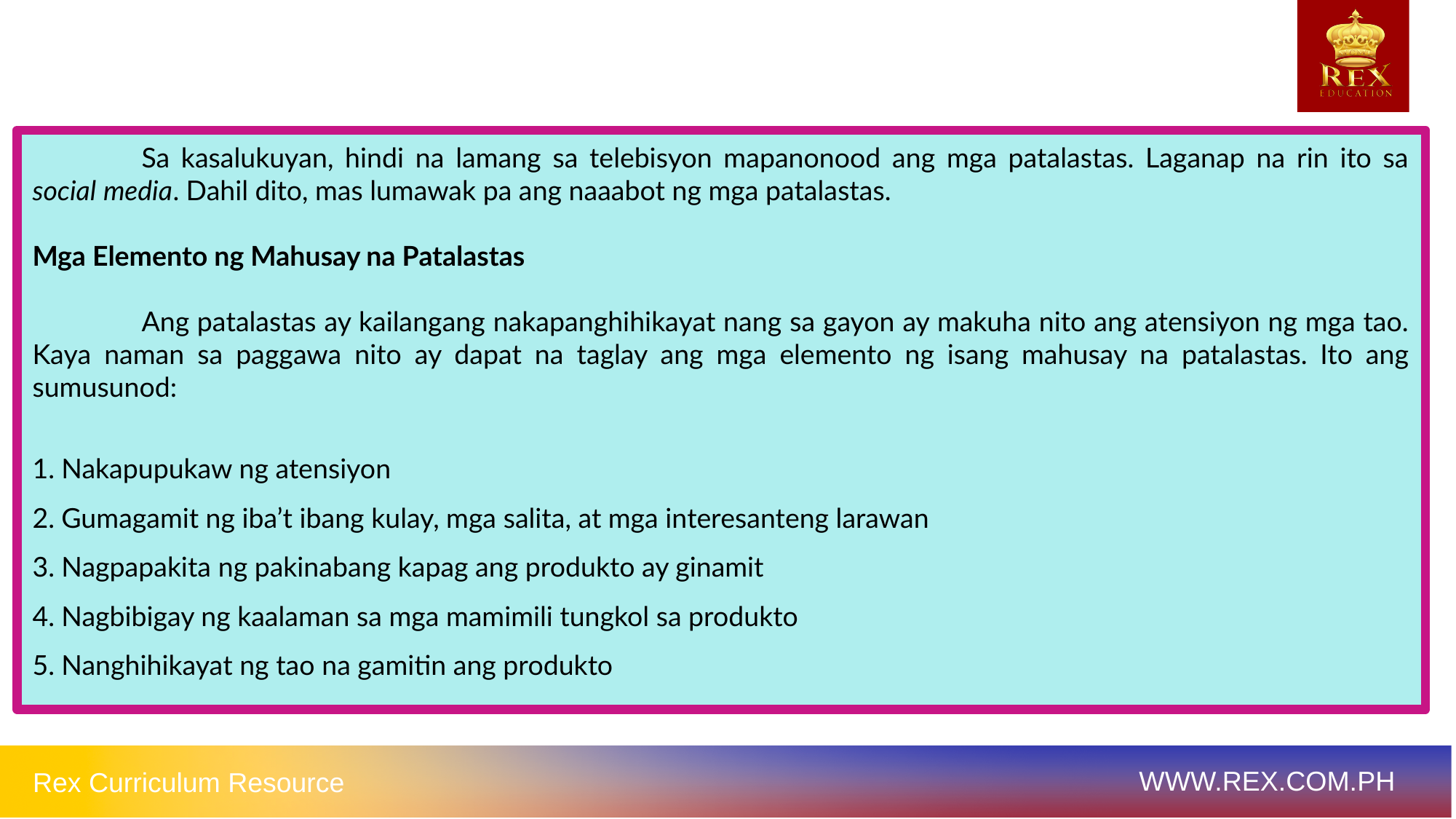

Pagbasa ng Talambuhay, Talaarawan, at Teksto
	Sa kasalukuyan, hindi na lamang sa telebisyon mapanonood ang mga patalastas. Laganap na rin ito sa social media. Dahil dito, mas lumawak pa ang naaabot ng mga patalastas.

Mga Elemento ng Mahusay na Patalastas

	Ang patalastas ay kailangang nakapanghihikayat nang sa gayon ay makuha nito ang atensiyon ng mga tao. Kaya naman sa paggawa nito ay dapat na taglay ang mga elemento ng isang mahusay na patalastas. Ito ang sumusunod:

1. Nakapupukaw ng atensiyon
2. Gumagamit ng iba’t ibang kulay, mga salita, at mga interesanteng larawan
3. Nagpapakita ng pakinabang kapag ang produkto ay ginamit
4. Nagbibigay ng kaalaman sa mga mamimili tungkol sa produkto
5. Nanghihikayat ng tao na gamitin ang produkto